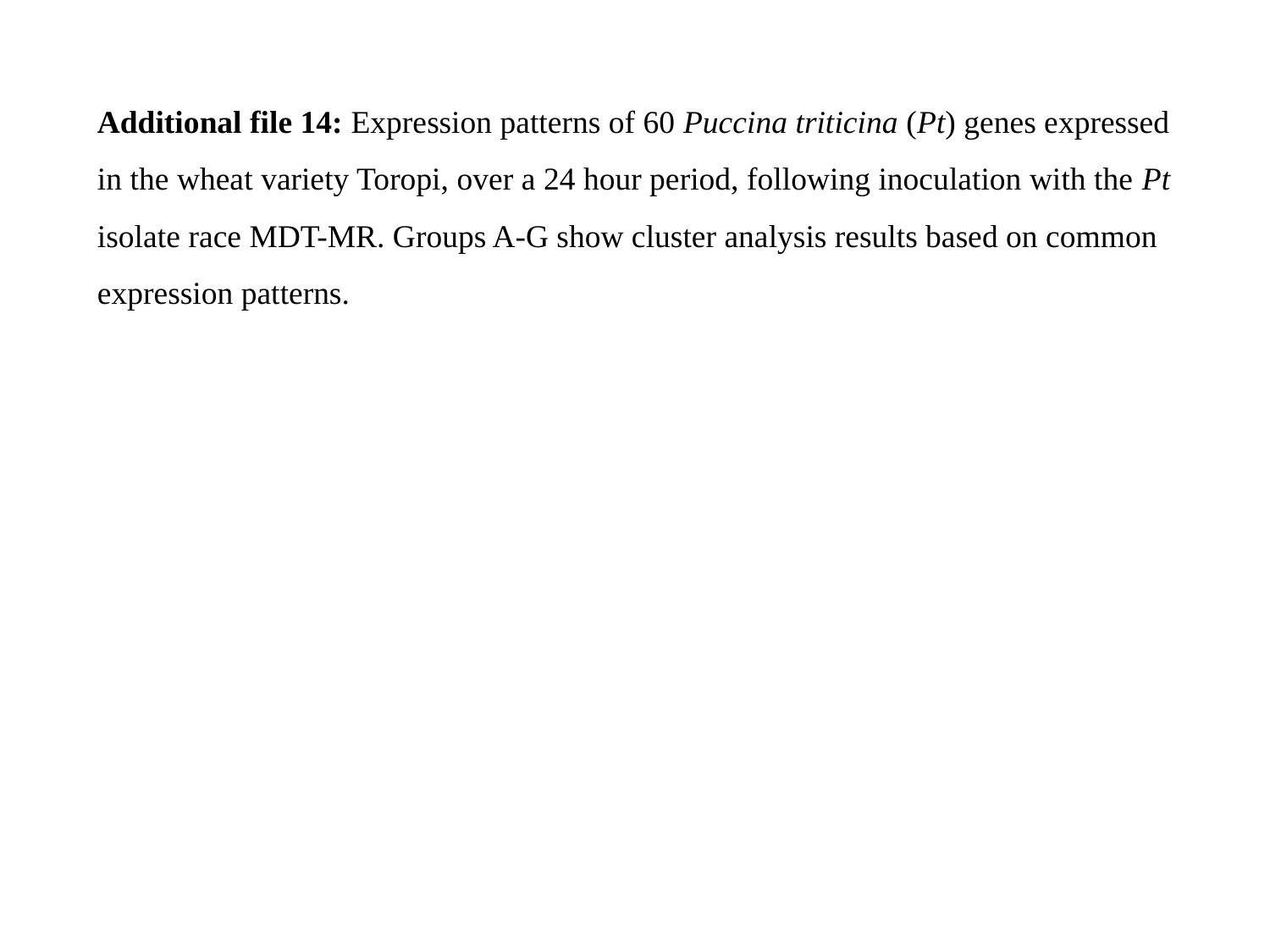

Additional file 14: Expression patterns of 60 Puccina triticina (Pt) genes expressed in the wheat variety Toropi, over a 24 hour period, following inoculation with the Pt isolate race MDT-MR. Groups A-G show cluster analysis results based on common expression patterns.